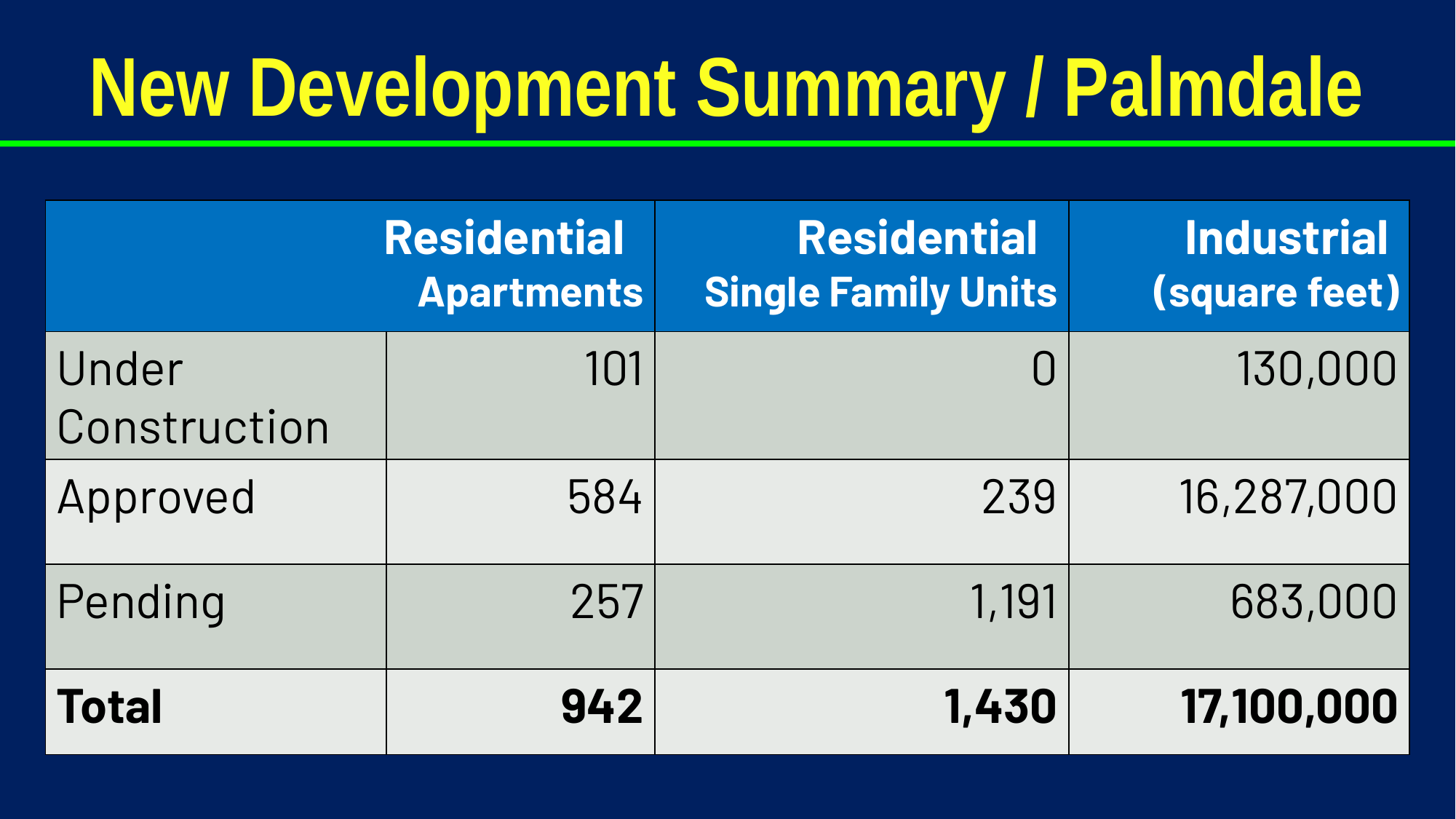

New Development Summary / Palmdale

| Residential Apartments |  | Residential Single Family Units | Industrial (square feet) |
| --- | --- | --- | --- |
| Under Construction | 101 | 0 | 130,000 |
| Approved | 584 | 239 | 16,287,000 |
| Pending | 257 | 1,191 | 683,000 |
| Total | 942 | 1,430 | 17,100,000 |